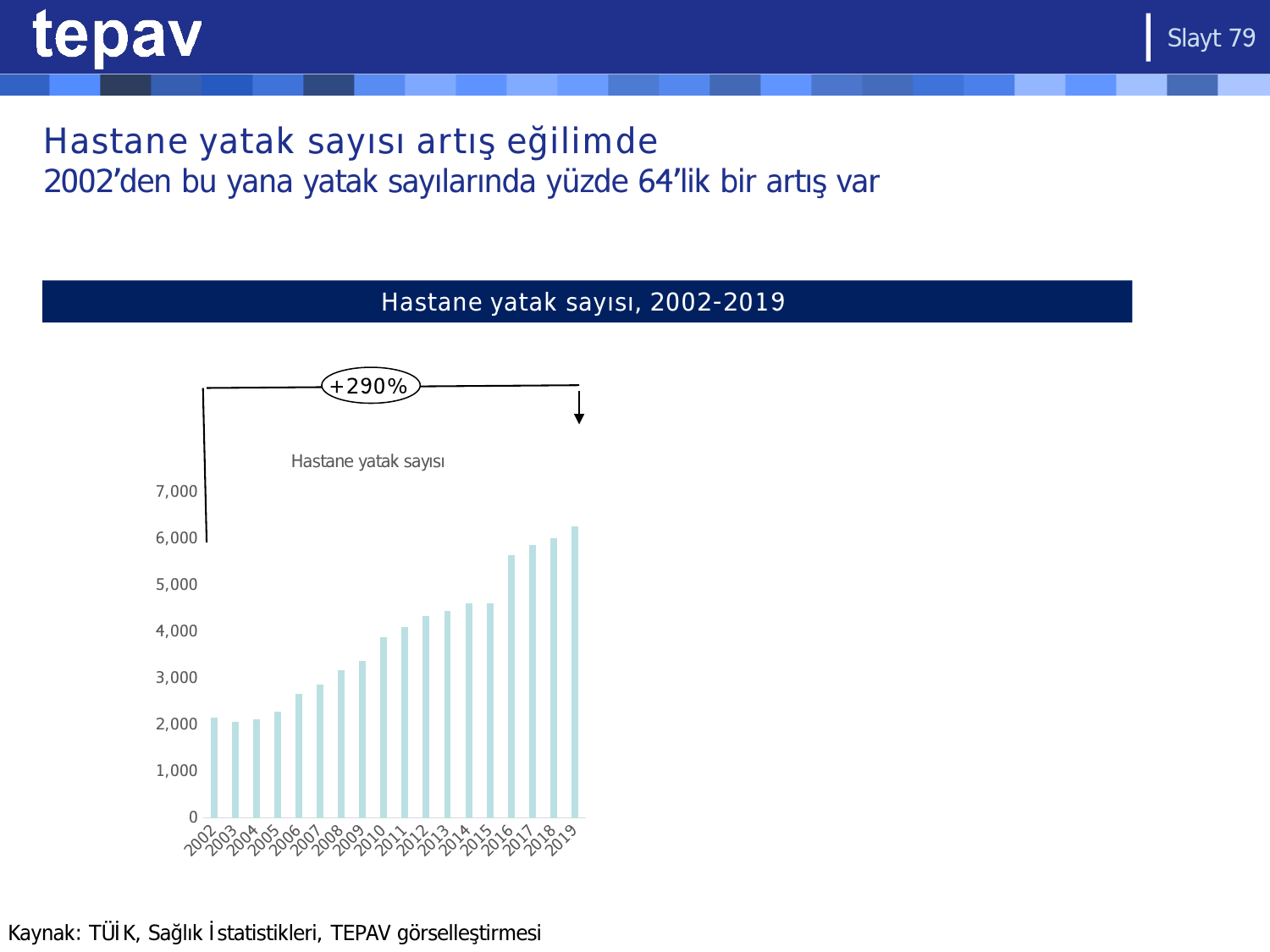

Slayt 79
# Hastane yatak sayısı artış eğilimde 2002’den bu yana yatak sayılarında yüzde 64’lik bir artış var

Hastane yatak sayısı, 2002-2019
+290%

### Chart: Hastane yatak sayısı

| Category | Gaziantep |
|---|---|
| 2002 | 2154.0 |
| 2003 | 2073.0 |
| 2004 | 2117.0 |
| 2005 | 2295.0 |
| 2006 | 2661.0 |
| 2007 | 2869.0 |
| 2008 | 3171.0 |
| 2009 | 3383.0 |
| 2010 | 3892.0 |
| 2011 | 4101.0 |
| 2012 | 4342.0 |
| 2013 | 4450.0 |
| 2014 | 4611.0 |
| 2015 | 4611.0 |
| 2016 | 5653.0 |
| 2017 | 5878.0 |
| 2018 | 6015.0 |
| 2019 | 6265.0 |

Kaynak: TÜİK, Sağlık İstatistikleri, TEPAV görselleştirmesi